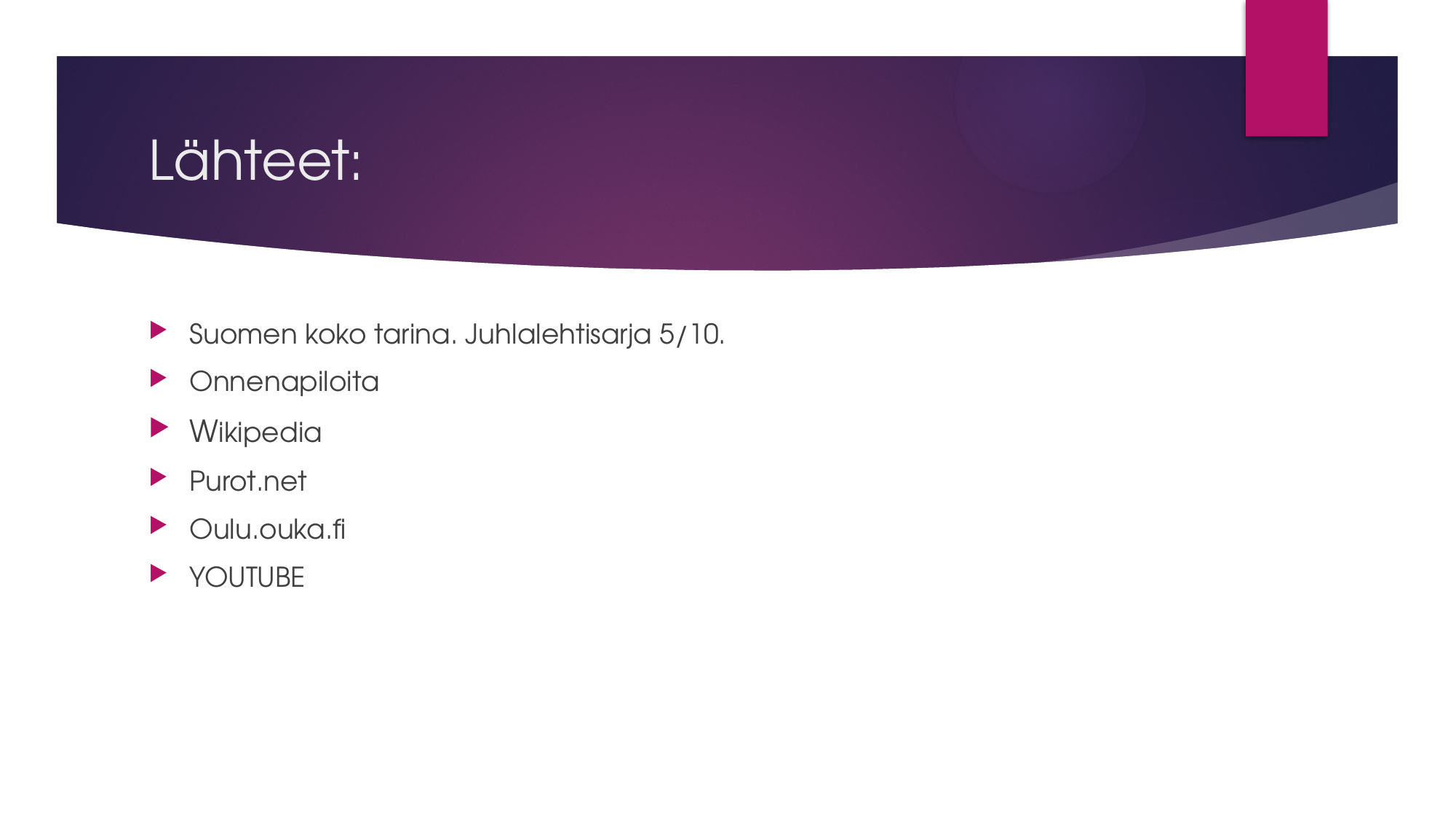

# Lähteet:
Suomen koko tarina. Juhlalehtisarja 5/10.
Onnenapiloita
Wikipedia
Purot.net
Oulu.ouka.fi
YOUTUBE